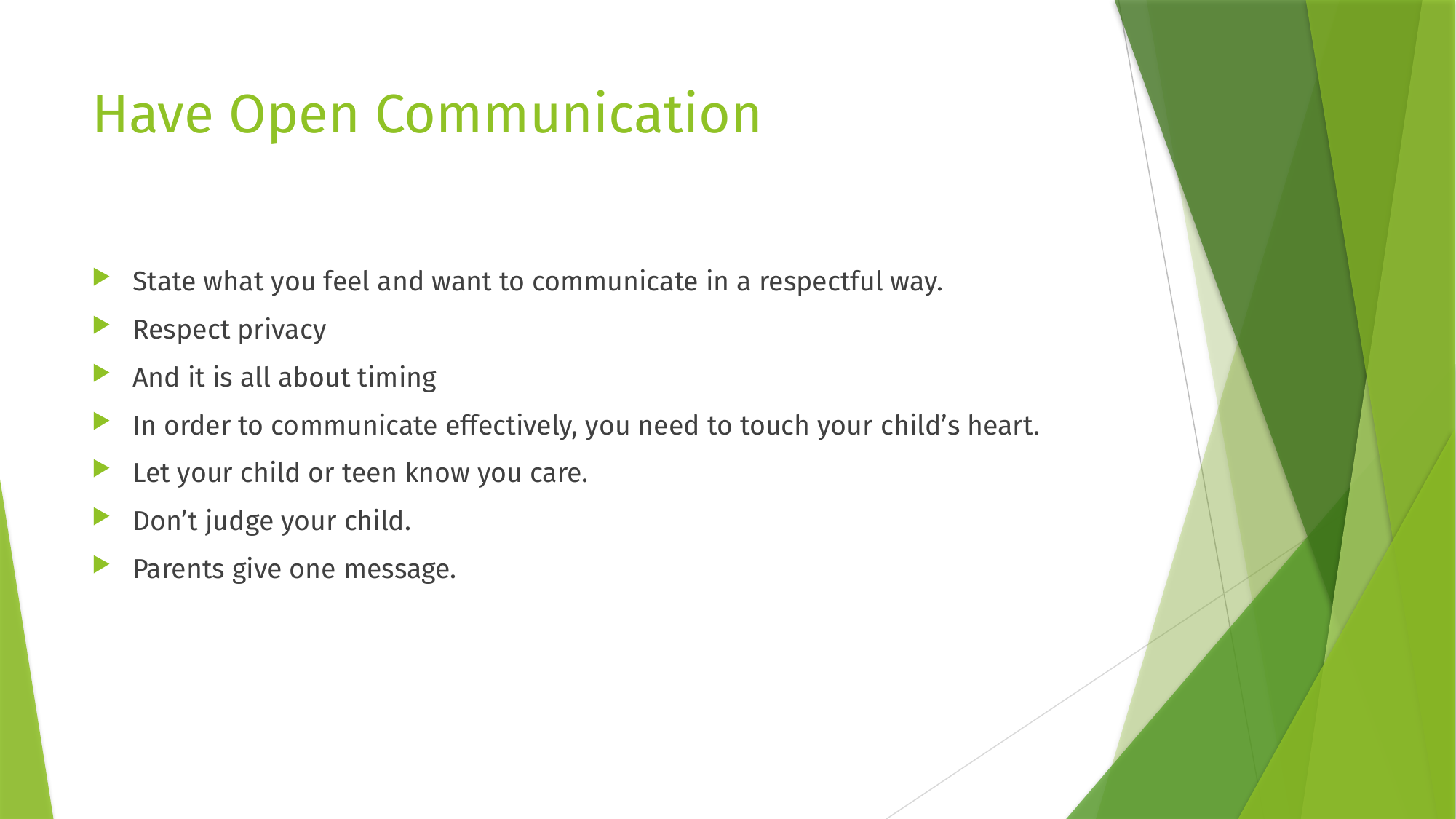

# Have Open Communication
State what you feel and want to communicate in a respectful way.
Respect privacy
And it is all about timing
In order to communicate effectively, you need to touch your child’s heart.
Let your child or teen know you care.
Don’t judge your child.
Parents give one message.